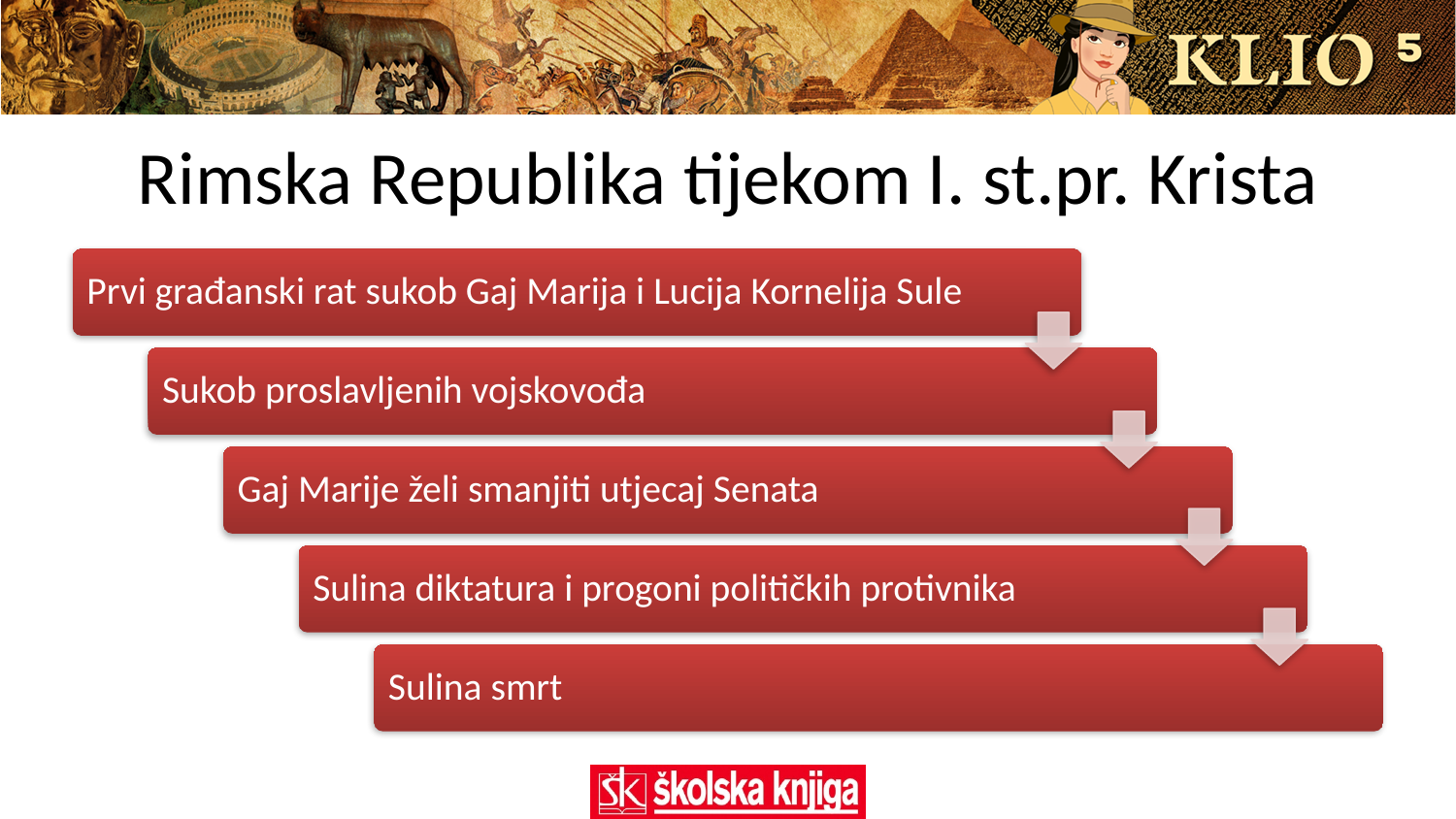

# Rimska Republika tijekom I. st.pr. Krista
Prvi građanski rat sukob Gaj Marija i Lucija Kornelija Sule
Sukob proslavljenih vojskovođa
Gaj Marije želi smanjiti utjecaj Senata
Sulina diktatura i progoni političkih protivnika
Sulina smrt